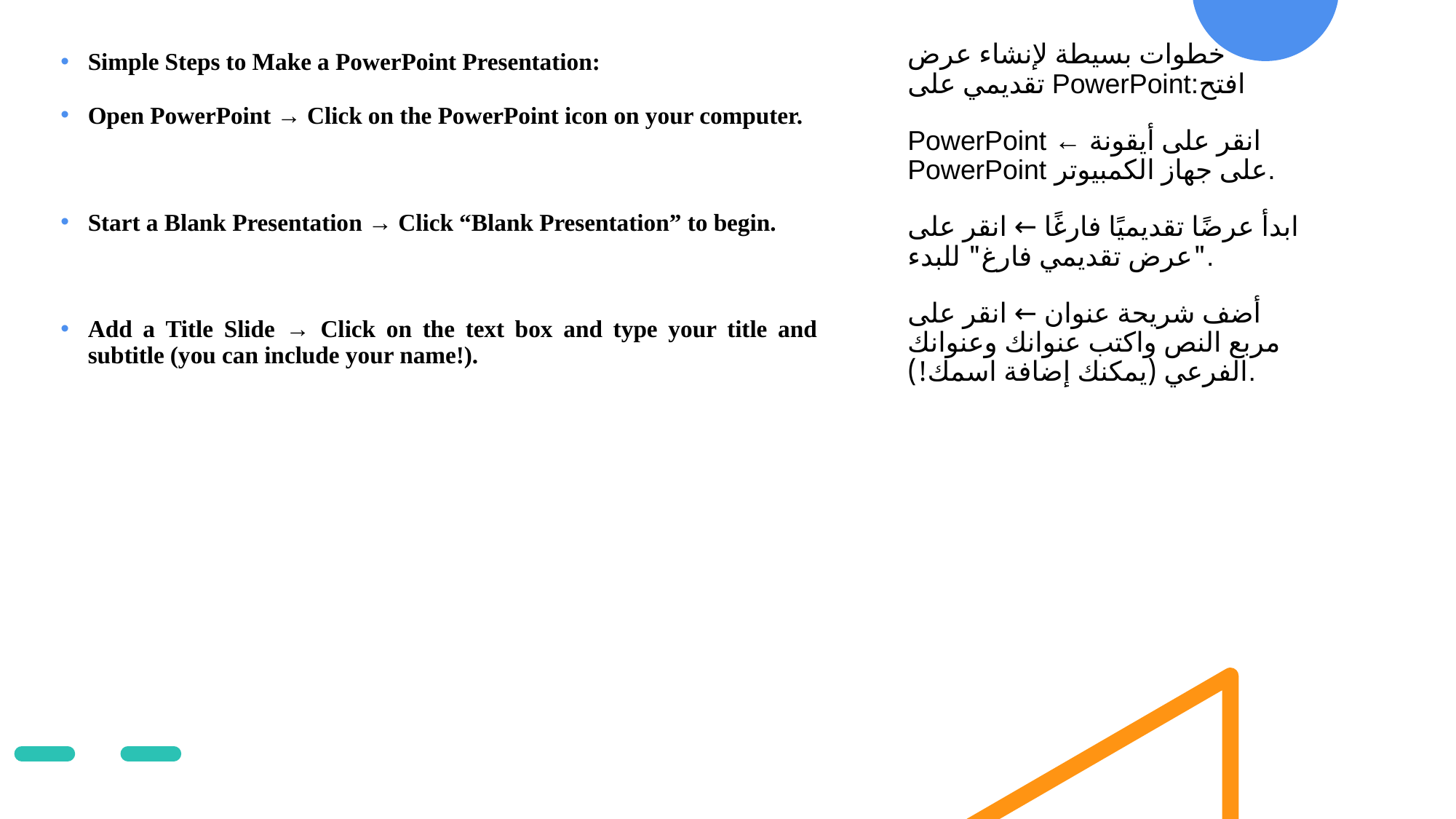

خطوات بسيطة لإنشاء عرض تقديمي على PowerPoint:افتح
PowerPoint ← انقر على أيقونة PowerPoint على جهاز الكمبيوتر.
ابدأ عرضًا تقديميًا فارغًا ← انقر على "عرض تقديمي فارغ" للبدء.
أضف شريحة عنوان ← انقر على مربع النص واكتب عنوانك وعنوانك الفرعي (يمكنك إضافة اسمك!).
Simple Steps to Make a PowerPoint Presentation:
Open PowerPoint → Click on the PowerPoint icon on your computer.

Start a Blank Presentation → Click “Blank Presentation” to begin.

Add a Title Slide → Click on the text box and type your title and subtitle (you can include your name!).